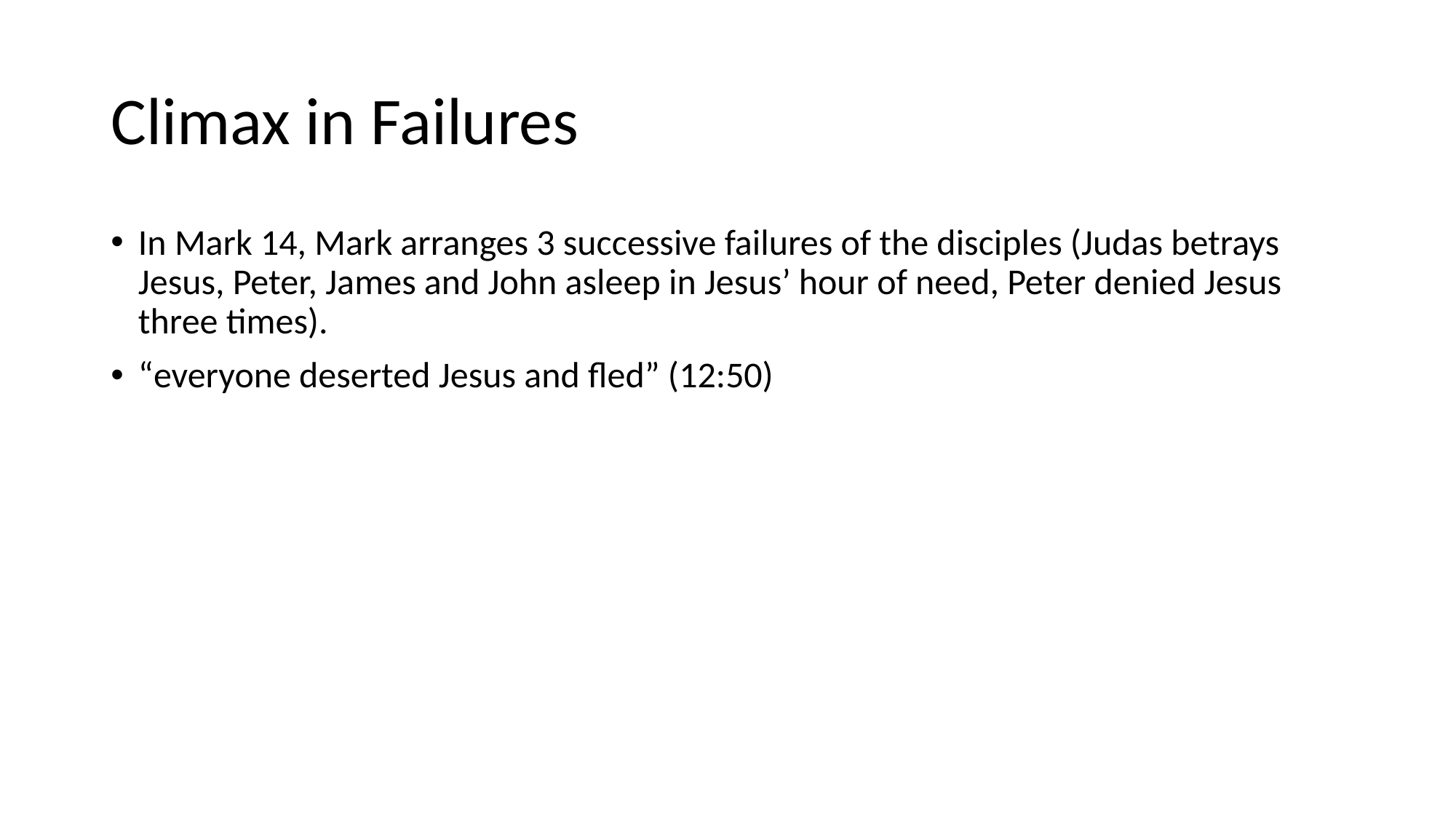

# Climax in Failures
In Mark 14, Mark arranges 3 successive failures of the disciples (Judas betrays Jesus, Peter, James and John asleep in Jesus’ hour of need, Peter denied Jesus three times).
“everyone deserted Jesus and fled” (12:50)